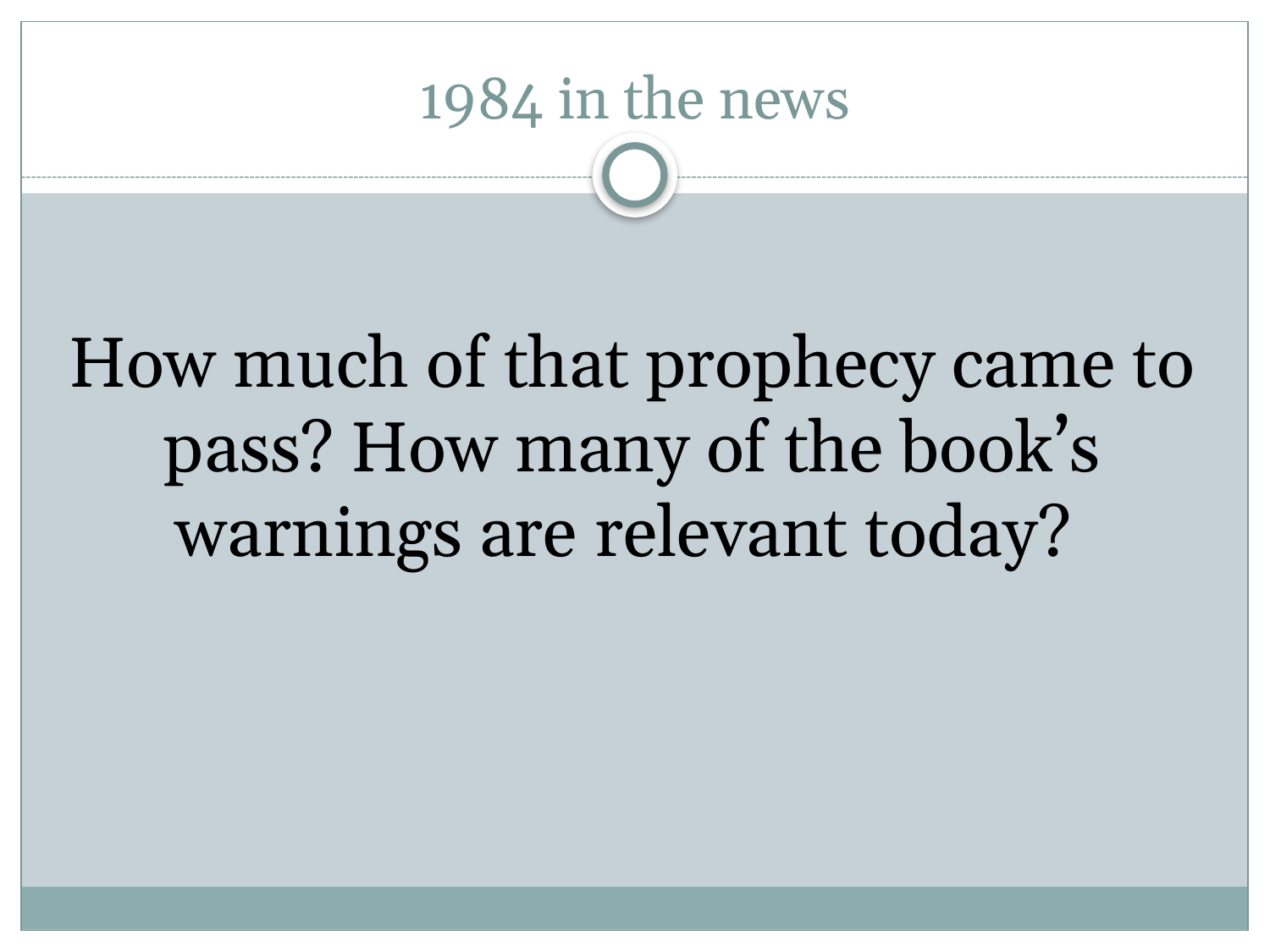

# 1984 in the news

How much of that prophecy came to pass? How many of the book’s warnings are relevant today?